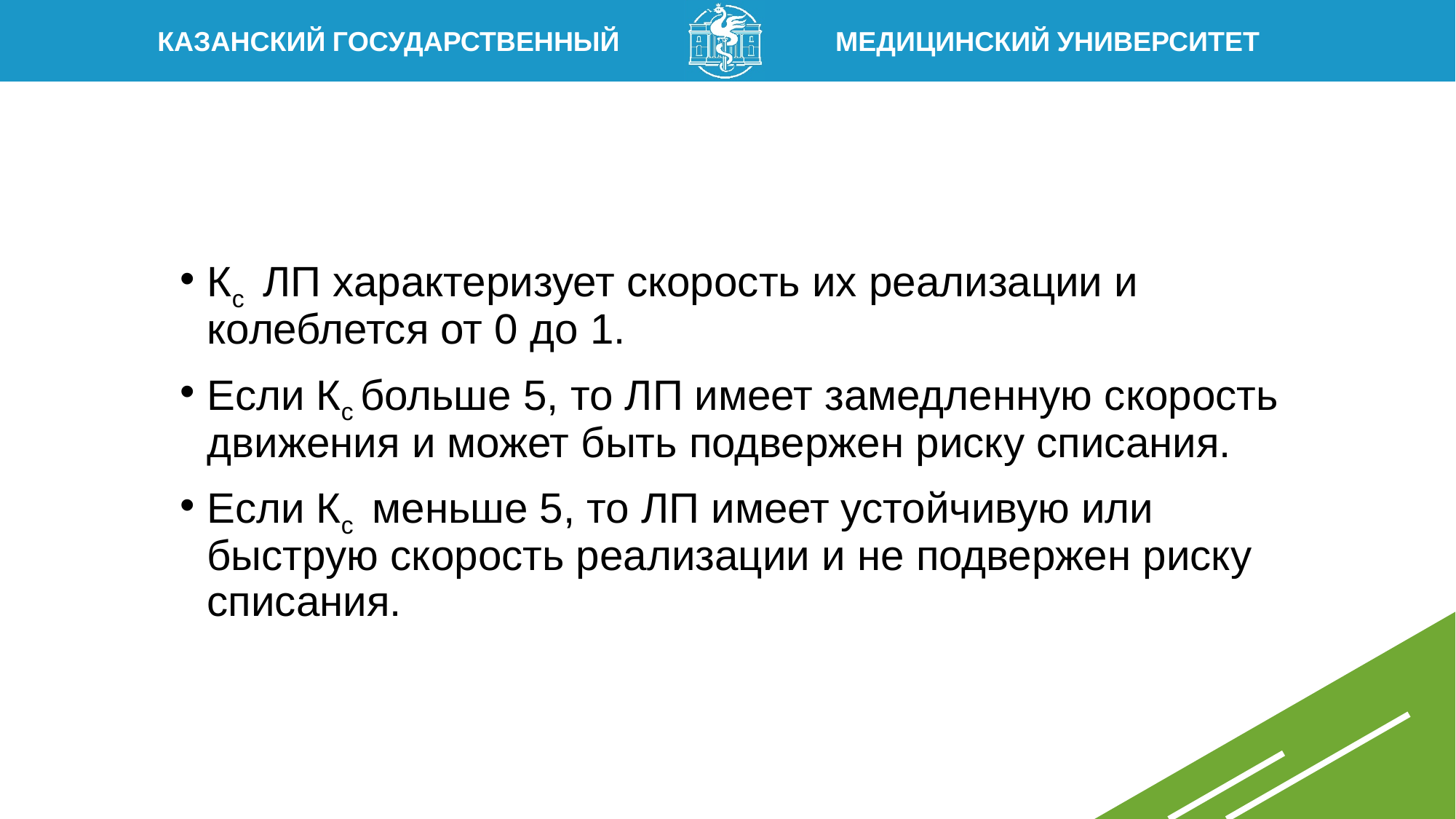

Кс  ЛП характеризует скорость их реализации и колеблется от 0 до 1.
Если Кс больше 5, то ЛП имеет замедленную скорость движения и может быть подвержен риску списания.
Если Кс  меньше 5, то ЛП имеет устойчивую или быструю скорость реализации и не подвержен риску списания.